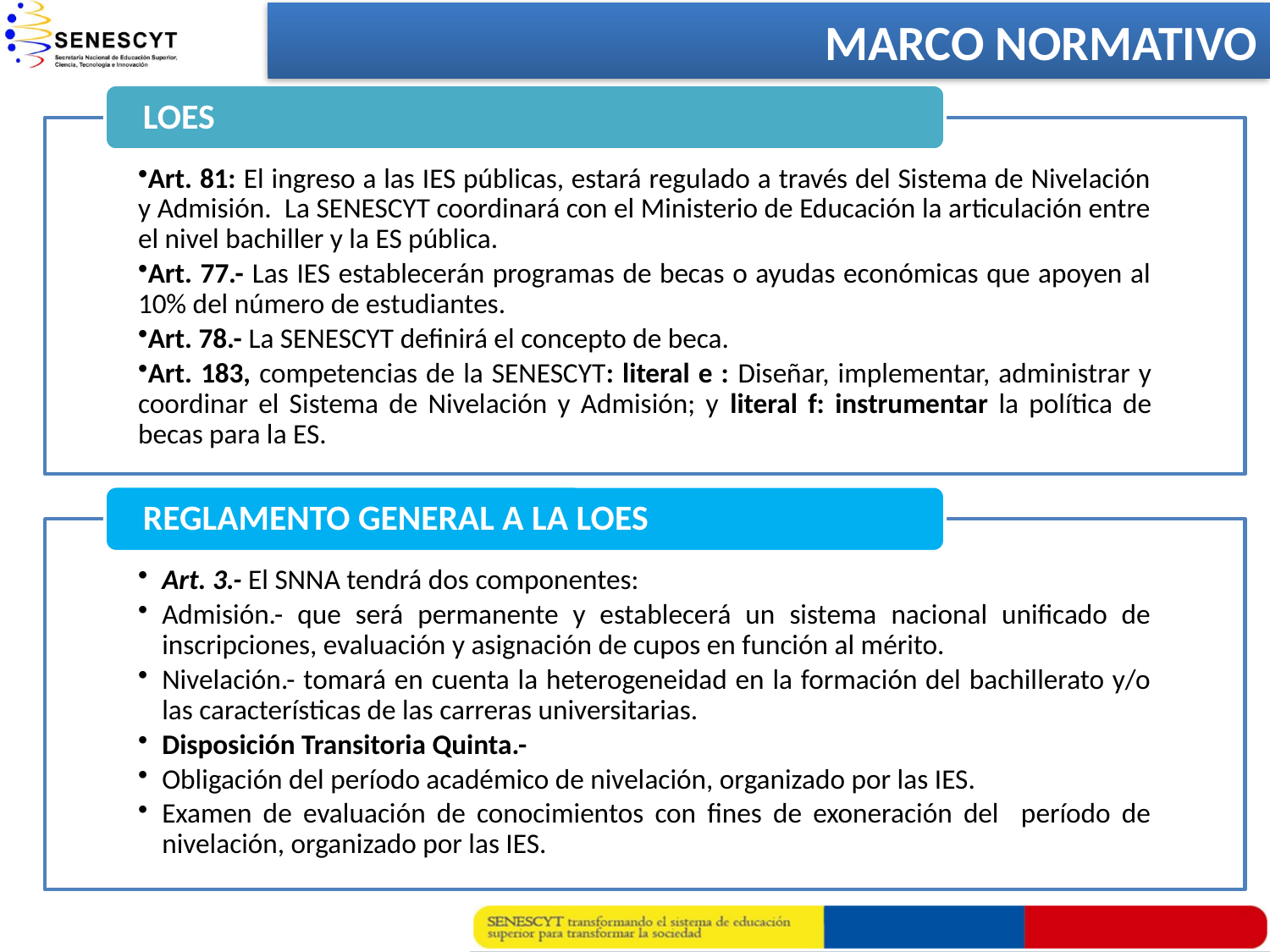

MARCO NORMATIVO
Art. 81: El ingreso a las IES públicas, estará regulado a través del Sistema de Nivelación y Admisión.  La SENESCYT coordinará con el Ministerio de Educación la articulación entre el nivel bachiller y la ES pública.
Art. 77.- Las IES establecerán programas de becas o ayudas económicas que apoyen al 10% del número de estudiantes.
Art. 78.- La SENESCYT definirá el concepto de beca.
Art. 183, competencias de la SENESCYT: literal e : Diseñar, implementar, administrar y coordinar el Sistema de Nivelación y Admisión; y literal f: instrumentar la política de becas para la ES.
LOES
Art. 3.- El SNNA tendrá dos componentes:
Admisión.- que será permanente y establecerá un sistema nacional unificado de inscripciones, evaluación y asignación de cupos en función al mérito.
Nivelación.- tomará en cuenta la heterogeneidad en la formación del bachillerato y/o las características de las carreras universitarias.
Disposición Transitoria Quinta.-
Obligación del período académico de nivelación, organizado por las IES.
Examen de evaluación de conocimientos con fines de exoneración del  período de nivelación, organizado por las IES.
REGLAMENTO GENERAL A LA LOES